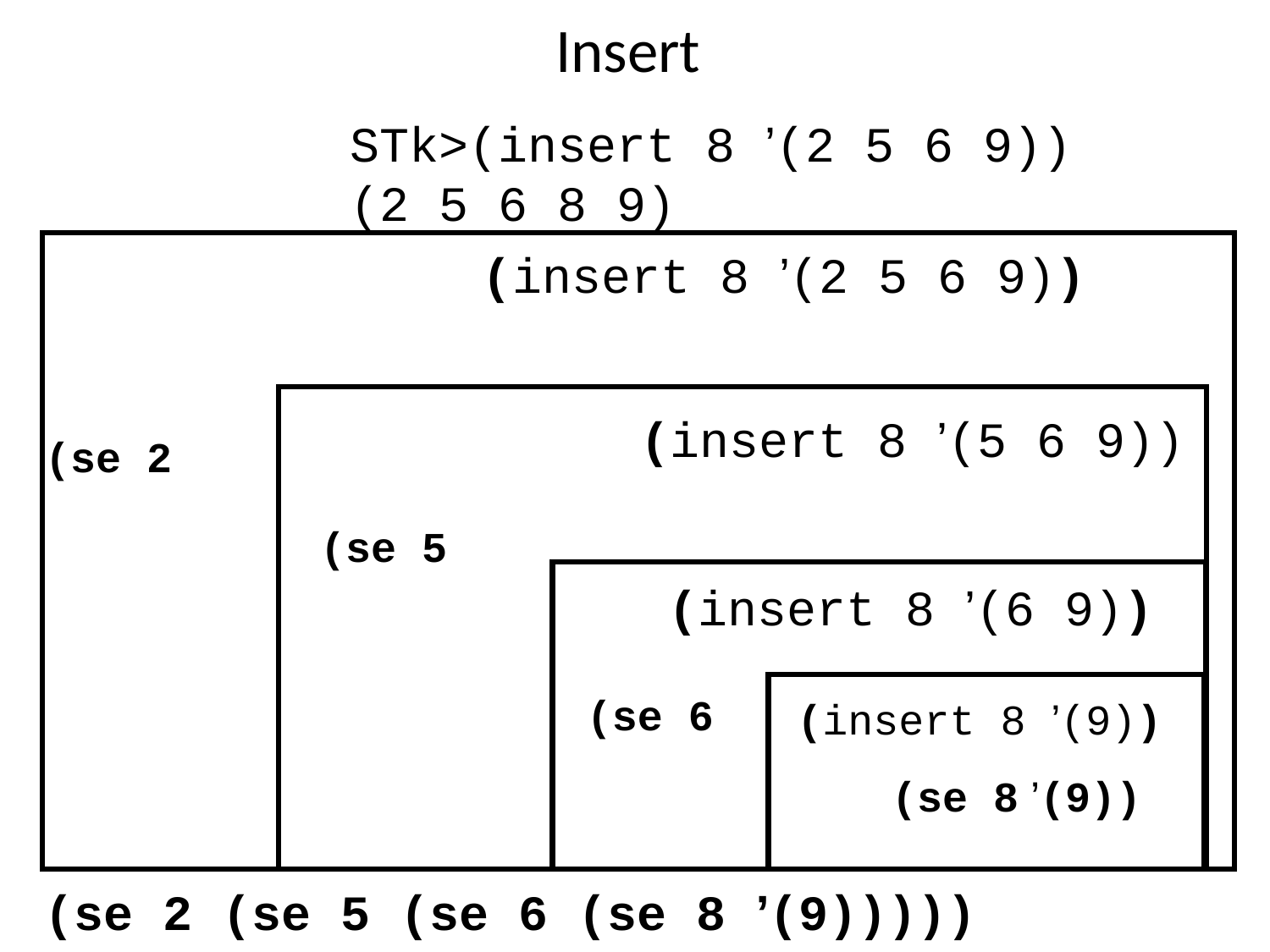

Insert
STk>(insert 8 ’(2 5 6 9))
(2 5 6 8 9)

(insert 8 ’(2 5 6 9))

(insert 8 ’(5 6 9))
(se 2
(se 5

(insert 8 ’(6 9))

(se 6
(insert 8 ’(9))
(se 8 ’(9))
(se 2 (se 5 (se 6 (se 8 ’(9)))))